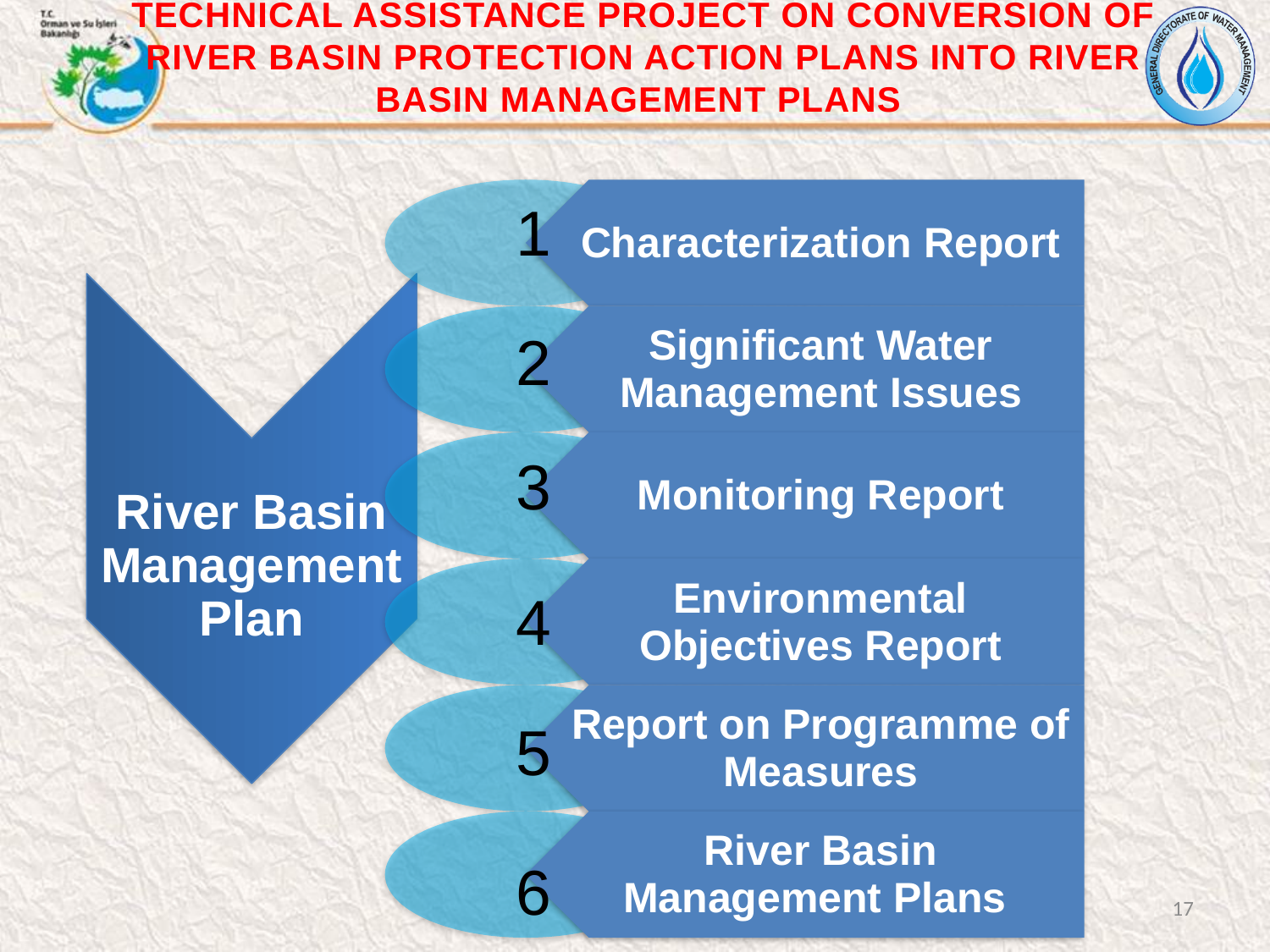

TECHNICAL ASSISTANCE PROJECT ON CONVERSION OF RIVER BASIN PROTECTION ACTION PLANS INTO RIVER BASIN MANAGEMENT PLANS

Characterization Report
Significant Water Management Issues
Monitoring Report
Environmental Objectives Report
River Basin Management Plans
1

River Basin Management Plan
2
3
4
5
6
17